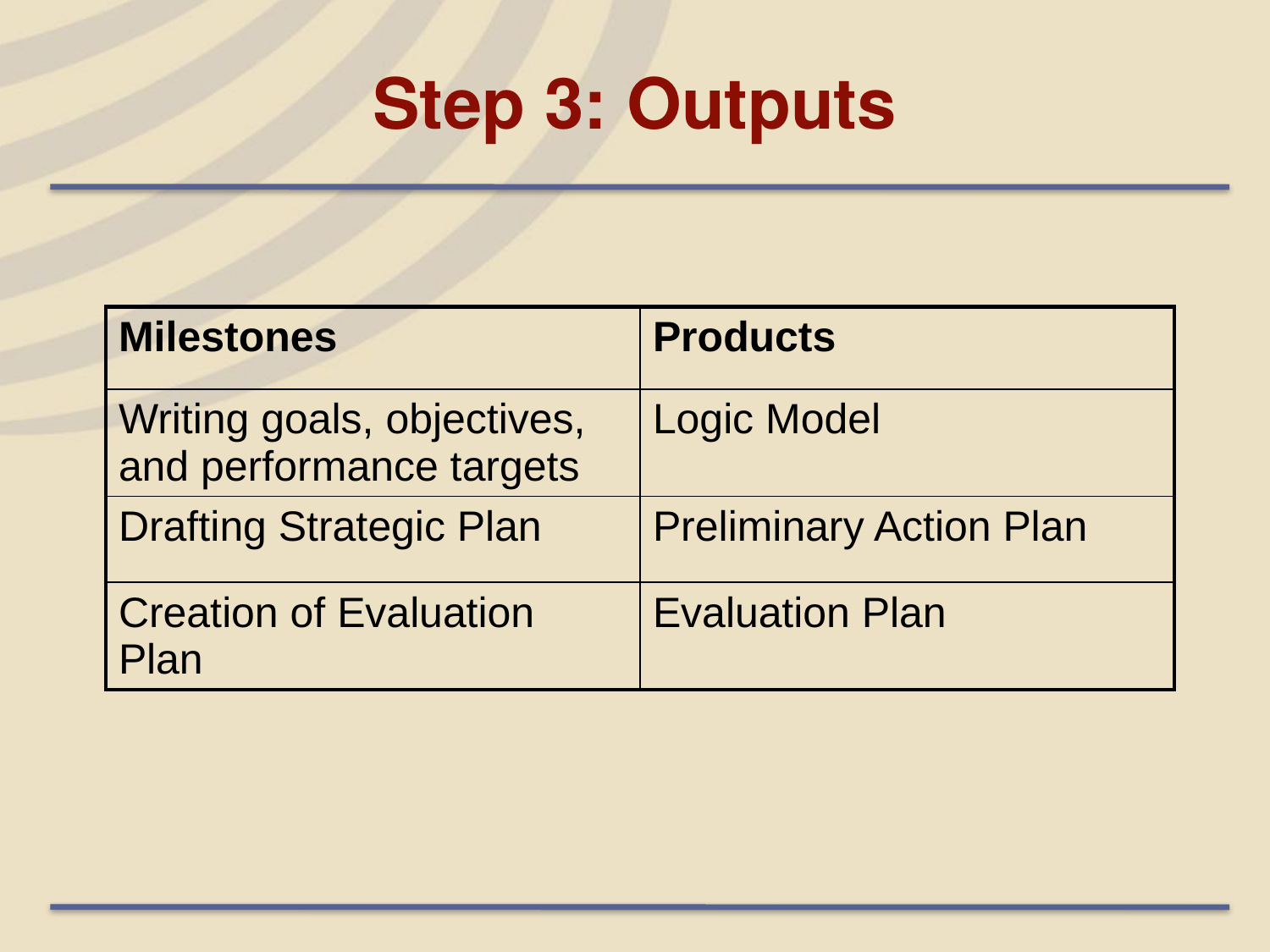

# Step 3: Outputs
| Milestones | Products |
| --- | --- |
| Writing goals, objectives, and performance targets | Logic Model |
| Drafting Strategic Plan | Preliminary Action Plan |
| Creation of Evaluation Plan | Evaluation Plan |